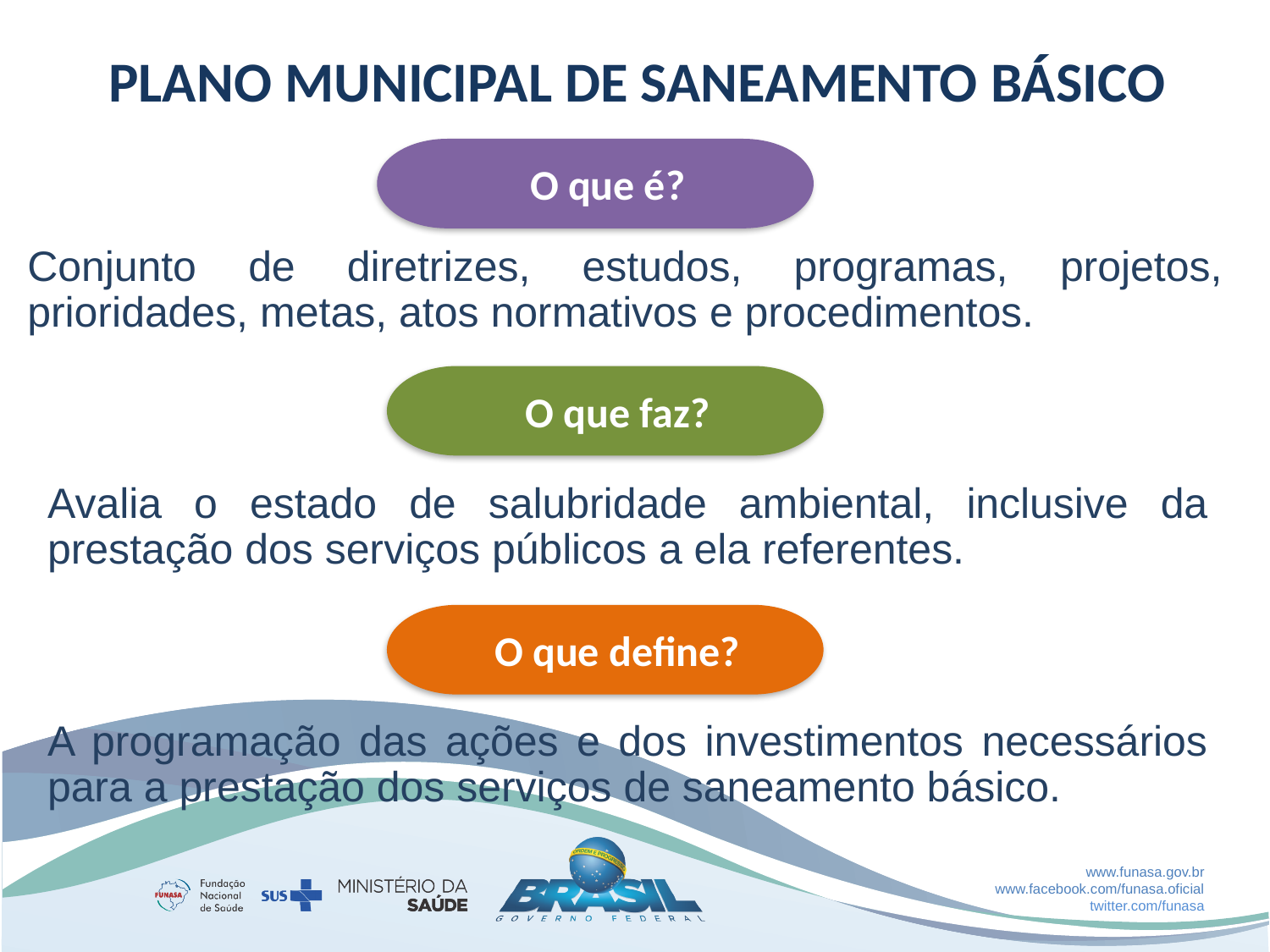

PLANO MUNICIPAL DE SANEAMENTO BÁSICO
O que é?
Conjunto de diretrizes, estudos, programas, projetos, prioridades, metas, atos normativos e procedimentos.
O que faz?
Avalia o estado de salubridade ambiental, inclusive da prestação dos serviços públicos a ela referentes.
O que define?
A programação das ações e dos investimentos necessários para a prestação dos serviços de saneamento básico.